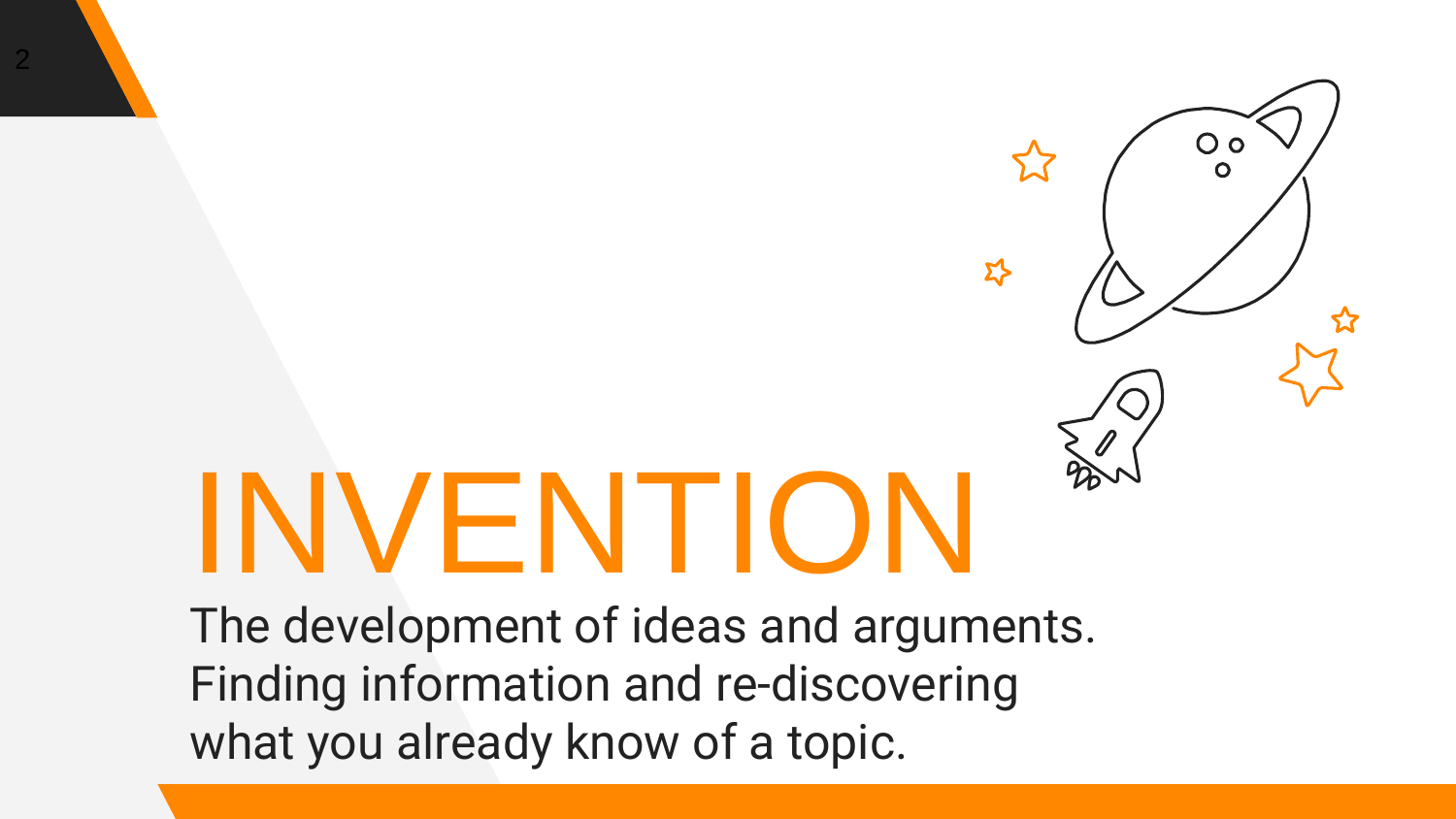

2

INVENTION
The development of ideas and arguments. Finding information and re-discovering what you already know of a topic.